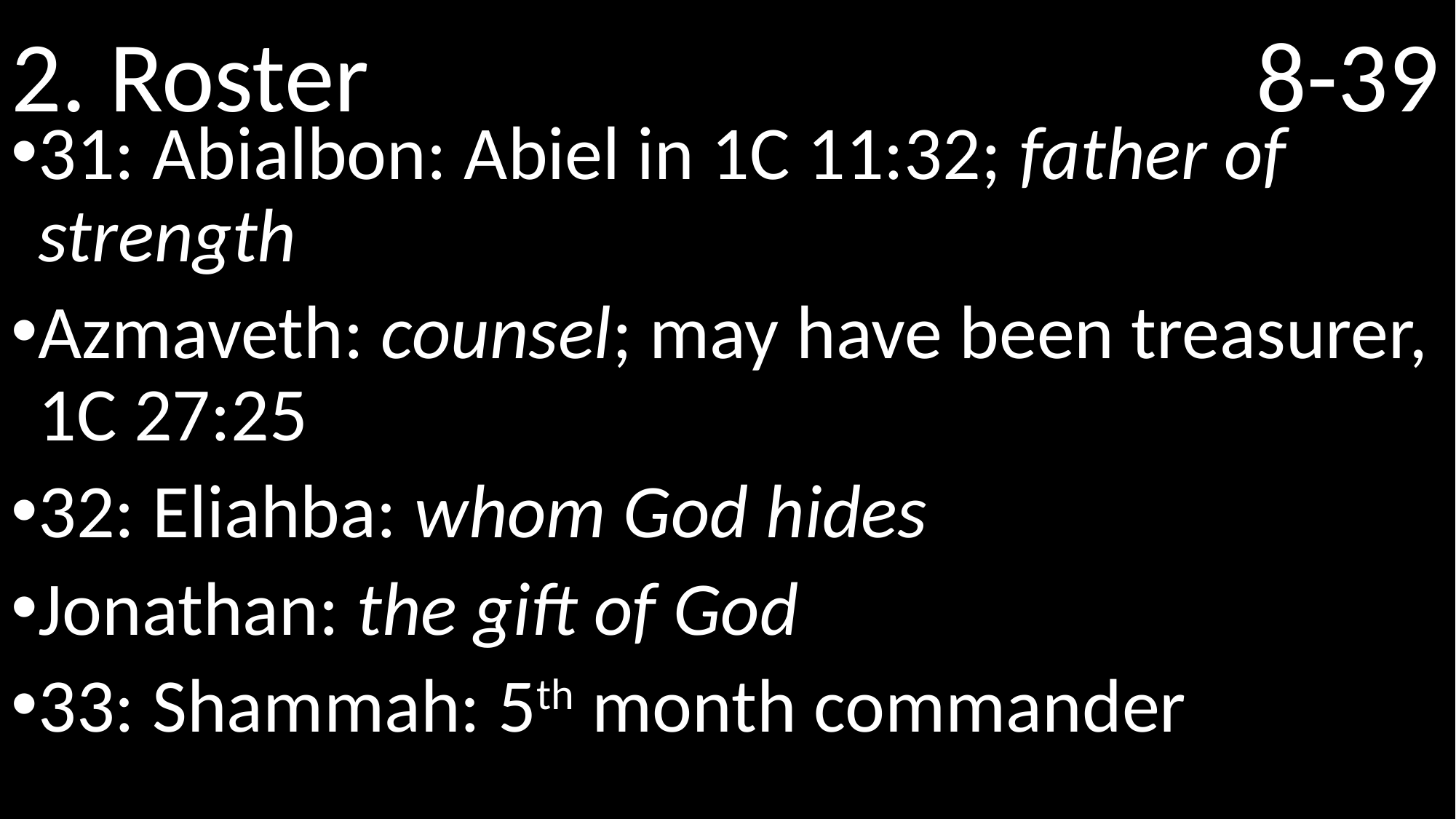

# 2. Roster								  8-39
31: Abialbon: Abiel in 1C 11:32; father of strength
Azmaveth: counsel; may have been treasurer, 1C 27:25
32: Eliahba: whom God hides
Jonathan: the gift of God
33: Shammah: 5th month commander